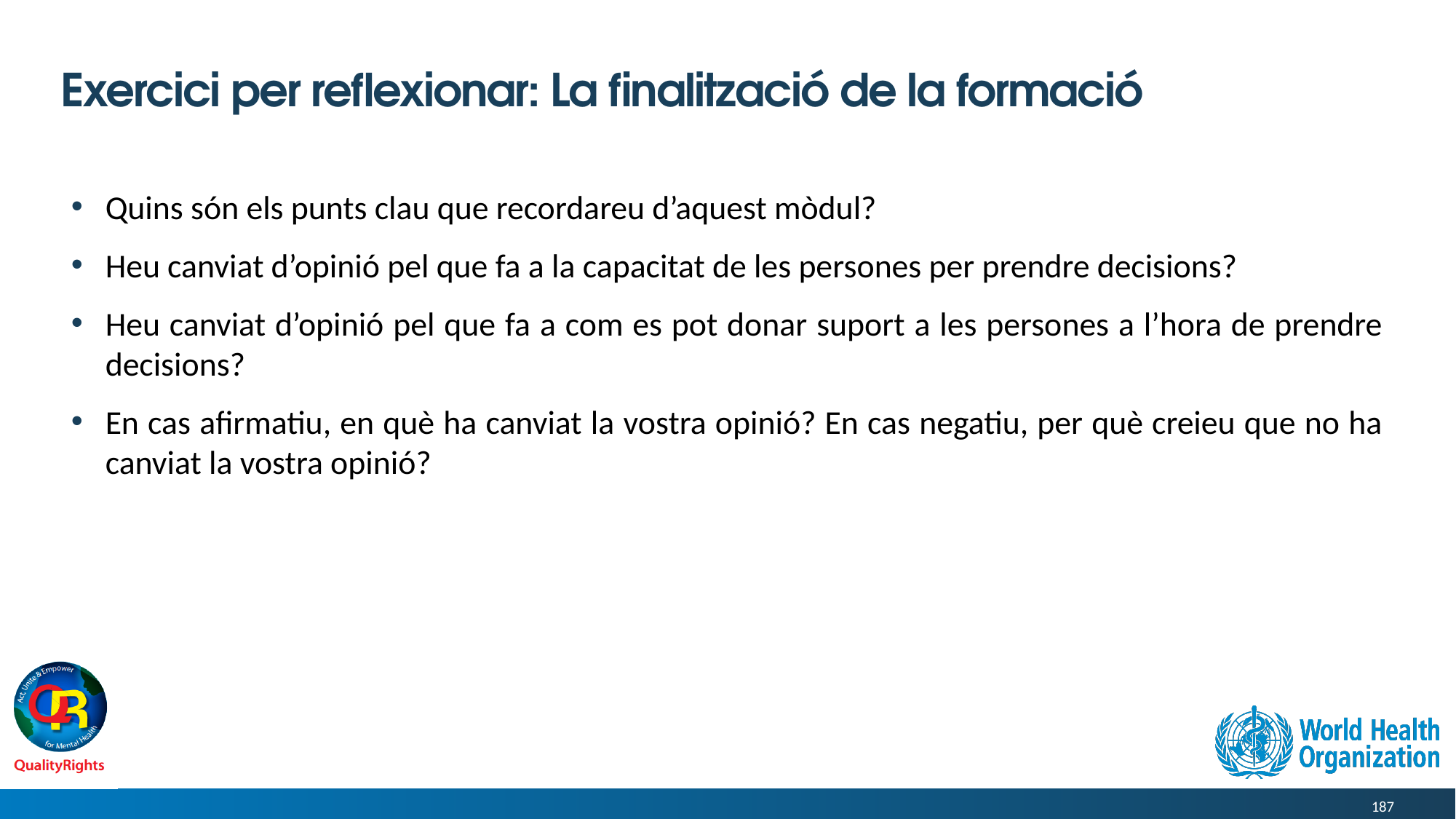

# Exercici per reflexionar: La finalització de la formació
Quins són els punts clau que recordareu d’aquest mòdul?
Heu canviat d’opinió pel que fa a la capacitat de les persones per prendre decisions?
Heu canviat d’opinió pel que fa a com es pot donar suport a les persones a l’hora de prendre decisions?
En cas afirmatiu, en què ha canviat la vostra opinió? En cas negatiu, per què creieu que no ha canviat la vostra opinió?